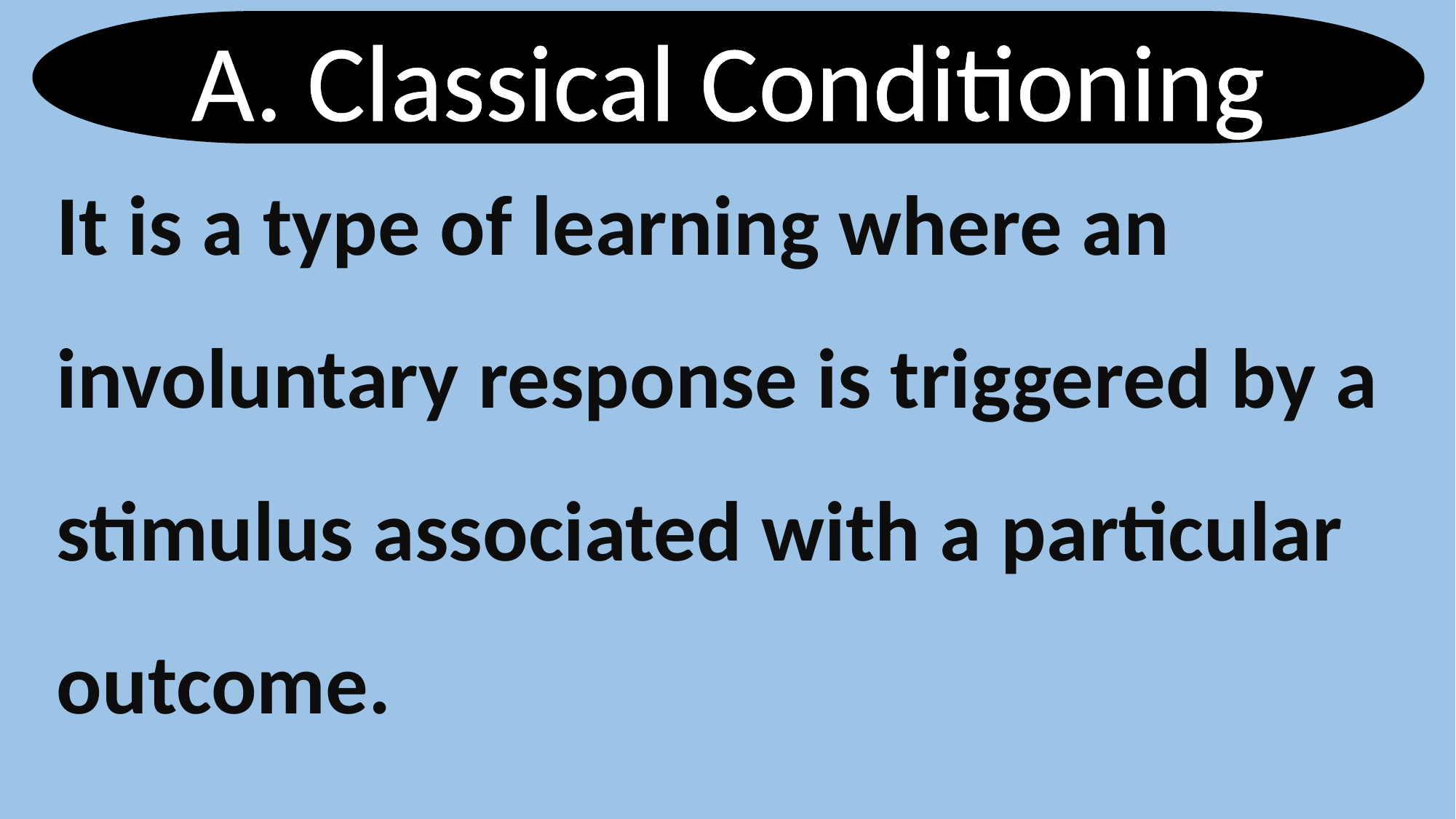

A. Classical Conditioning
It is a type of learning where an involuntary response is triggered by a stimulus associated with a particular outcome.